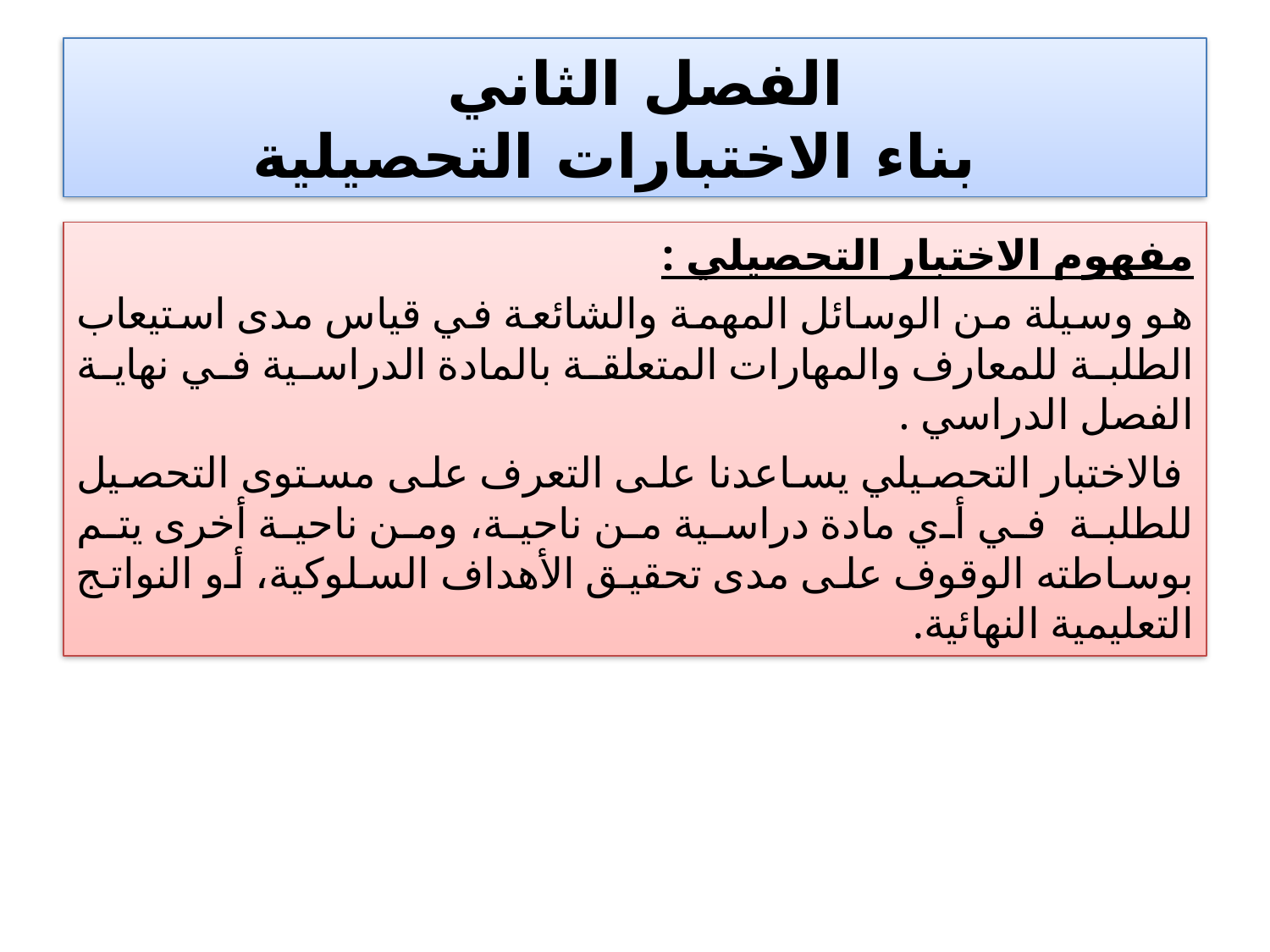

# الفصل الثاني بناء الاختبارات التحصيلية
مفهوم الاختبار التحصيلي :
هو وسيلة من الوسائل المهمة والشائعة في قياس مدى استيعاب الطلبة للمعارف والمهارات المتعلقة بالمادة الدراسية في نهاية الفصل الدراسي .
 فالاختبار التحصيلي يساعدنا على التعرف على مستوى التحصيل للطلبة  في أي مادة دراسية من ناحية، ومن ناحية أخرى يتم بوساطته الوقوف على مدى تحقيق الأهداف السلوكية، أو النواتج التعليمية النهائية.